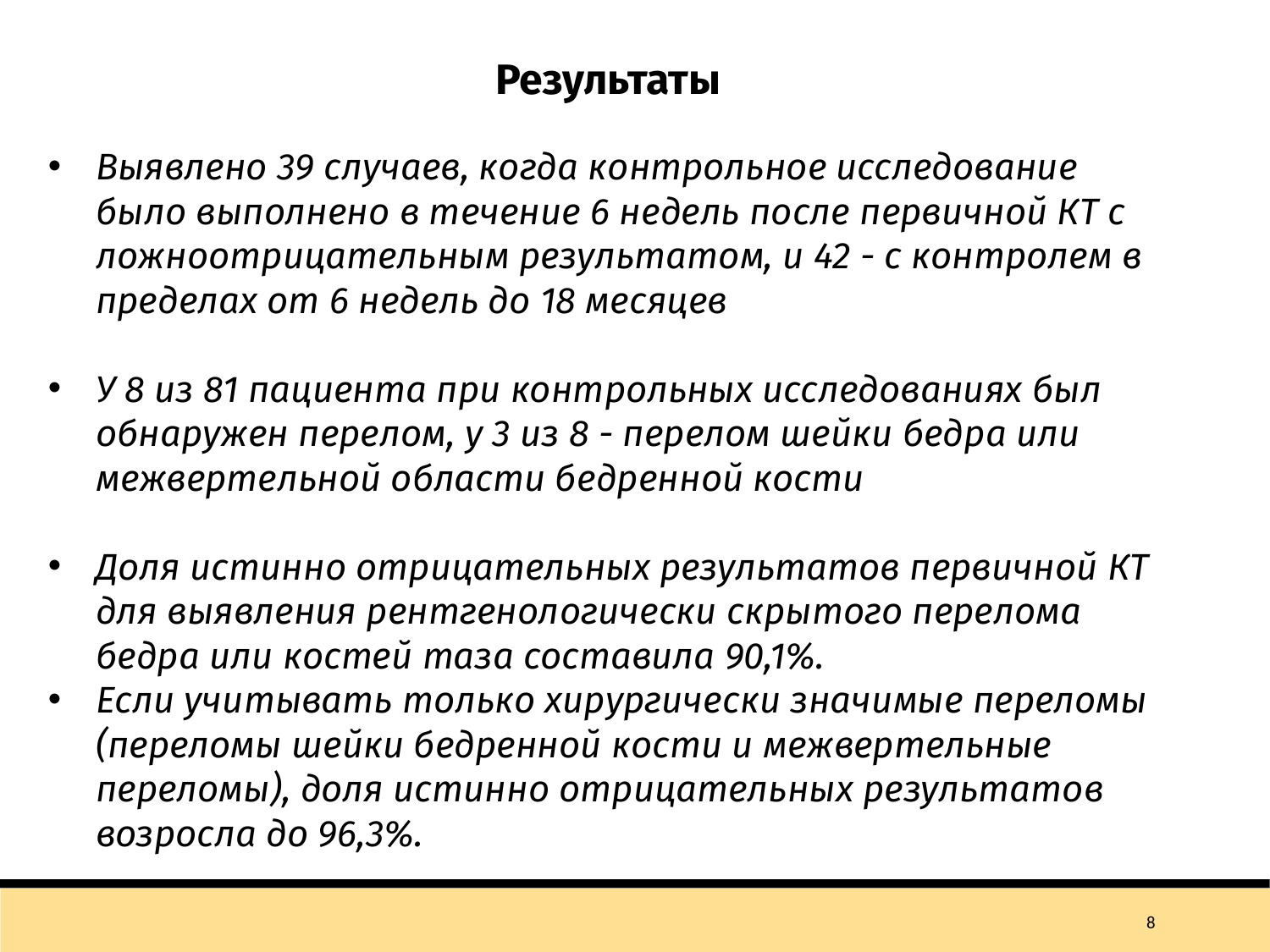

Результаты
Выявлено 39 случаев, когда контрольное исследование было выполнено в течение 6 недель после первичной КТ с ложноотрицательным результатом, и 42 - с контролем в пределах от 6 недель до 18 месяцев

У 8 из 81 пациента при контрольных исследованиях был обнаружен перелом, у 3 из 8 - перелом шейки бедра или межвертельной области бедренной кости

Доля истинно отрицательных результатов первичной КТ для выявления рентгенологически скрытого перелома бедра или костей таза составила 90,1%.
Если учитывать только хирургически значимые переломы (переломы шейки бедренной кости и межвертельные переломы), доля истинно отрицательных результатов возросла до 96,3%.
8